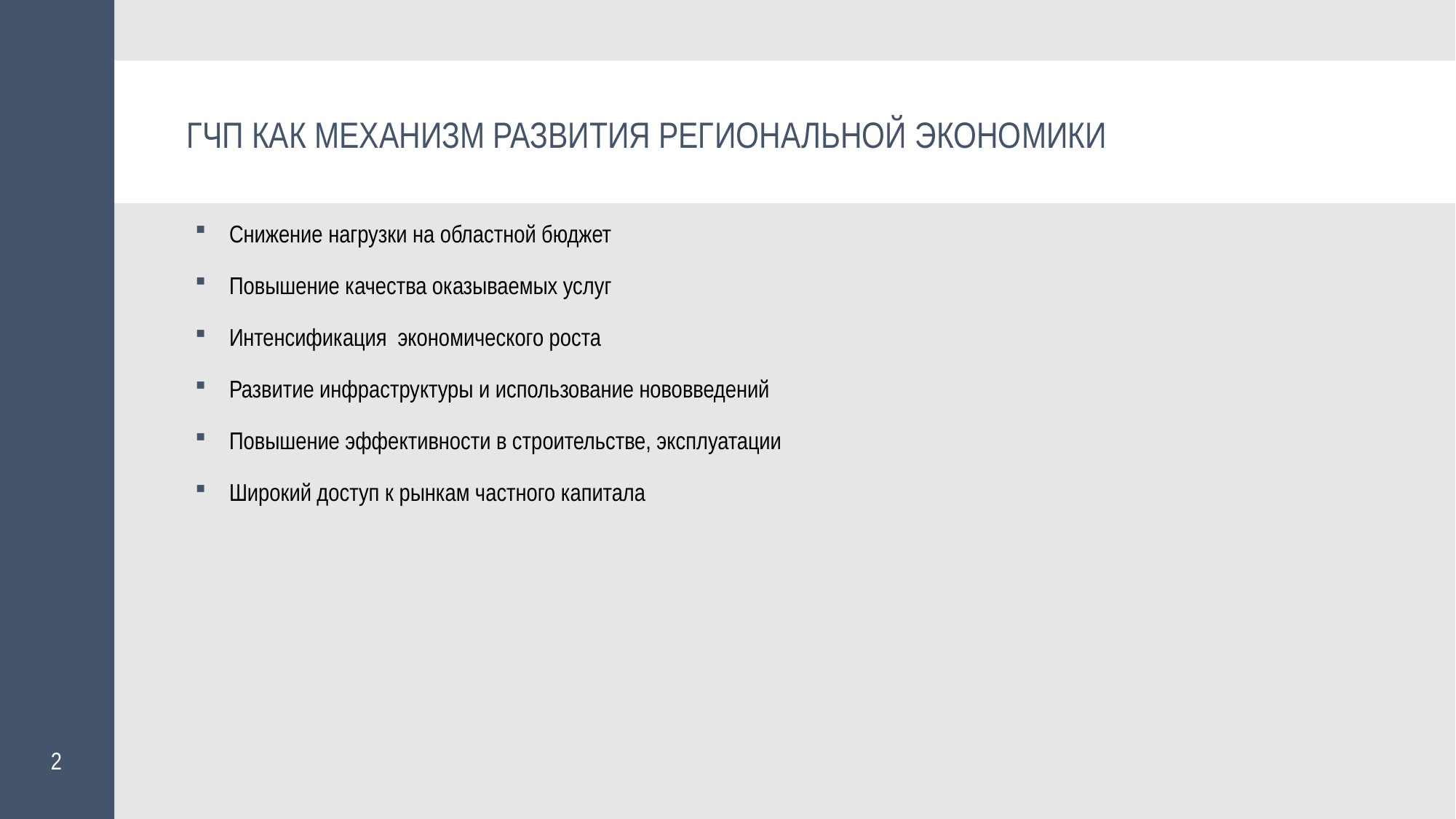

ГЧП КАК МЕХАНИЗМ РАЗВИТИЯ РЕГИОНАЛЬНОЙ ЭКОНОМИКИ
Снижение нагрузки на областной бюджет
Повышение качества оказываемых услуг
Интенсификация  экономического роста
Развитие инфраструктуры и использование нововведений
Повышение эффективности в строительстве, эксплуатации
Широкий доступ к рынкам частного капитала

[unsupported chart]

2